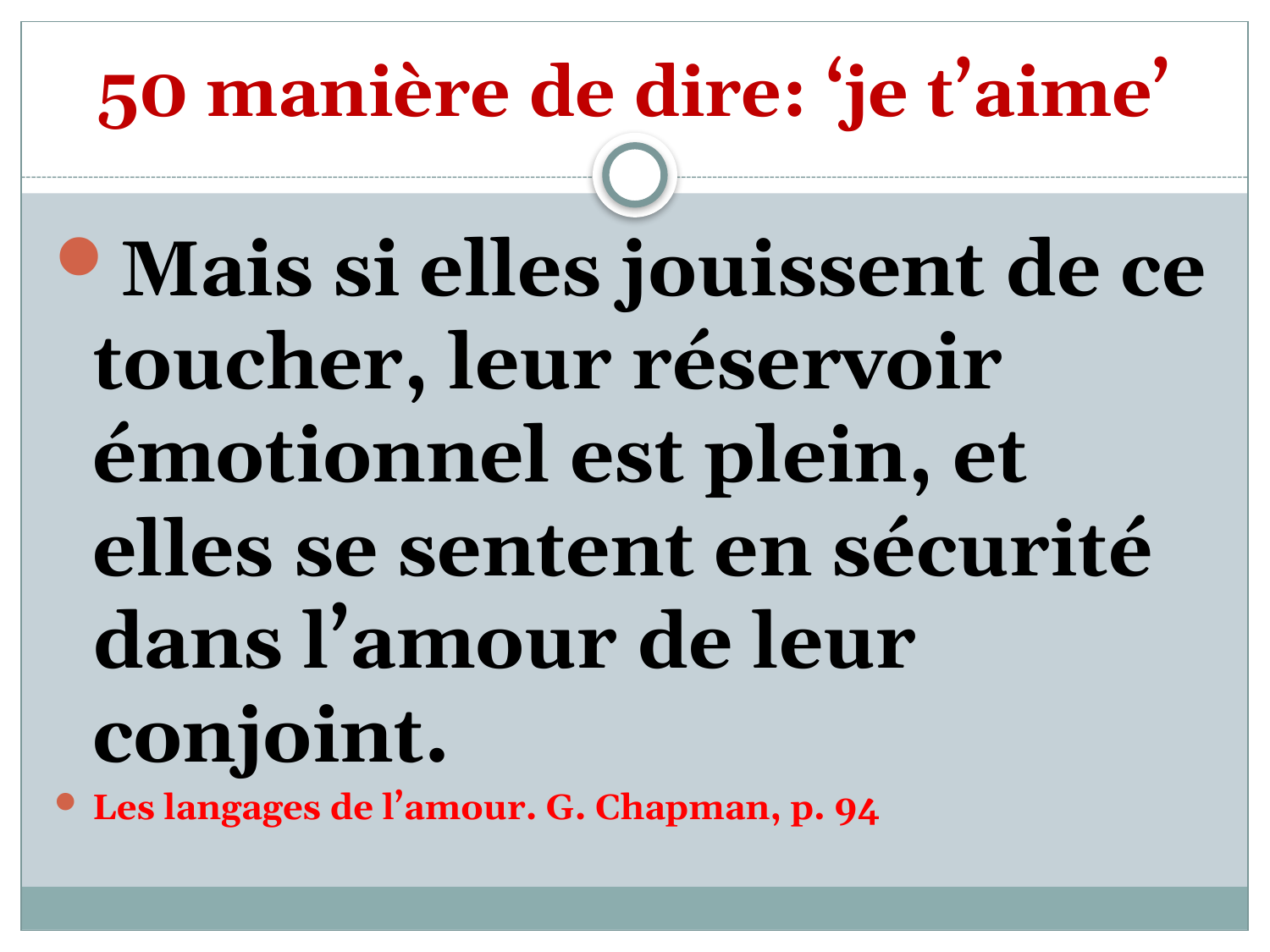

# 50 manière de dire: ‘je t’aime’
Mais si elles jouissent de ce toucher, leur réservoir émotionnel est plein, et elles se sentent en sécurité dans l’amour de leur conjoint.
Les langages de l’amour. G. Chapman, p. 94